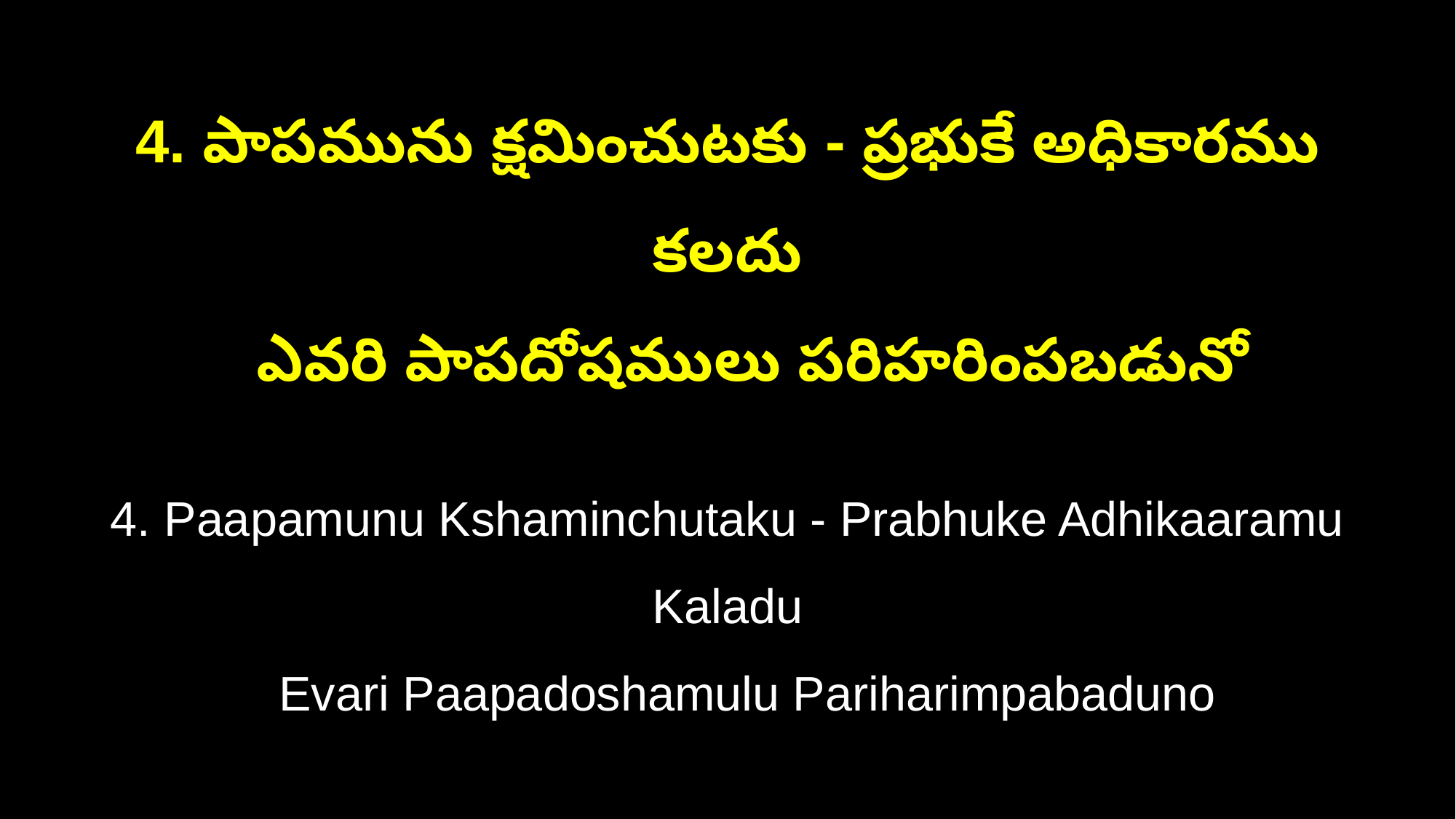

4. పాపమును క్షమించుటకు - ప్రభుకే అధికారము కలదు
   ఎవరి పాపదోషములు పరిహరింపబడునో
4. Paapamunu Kshaminchutaku - Prabhuke Adhikaaramu Kaladu
   Evari Paapadoshamulu Pariharimpabaduno